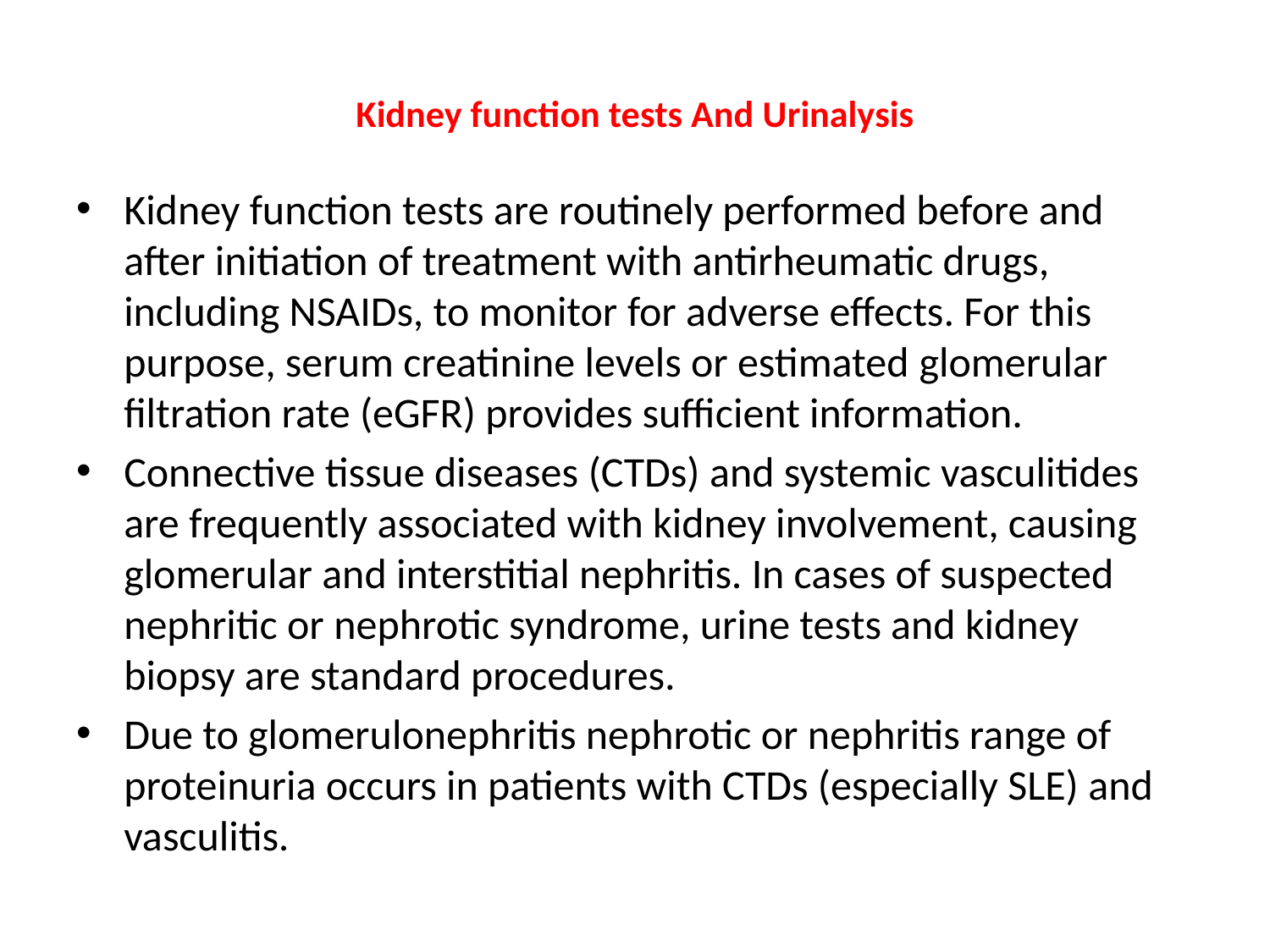

# Kidney function tests And Urinalysis
Kidney function tests are routinely performed before and after initiation of treatment with antirheumatic drugs, including NSAIDs, to monitor for adverse effects. For this purpose, serum creatinine levels or estimated glomerular filtration rate (eGFR) provides sufficient information.
Connective tissue diseases (CTDs) and systemic vasculitides are frequently associated with kidney involvement, causing glomerular and interstitial nephritis. In cases of suspected nephritic or nephrotic syndrome, urine tests and kidney biopsy are standard procedures.
Due to glomerulonephritis nephrotic or nephritis range of proteinuria occurs in patients with CTDs (especially SLE) and vasculitis.